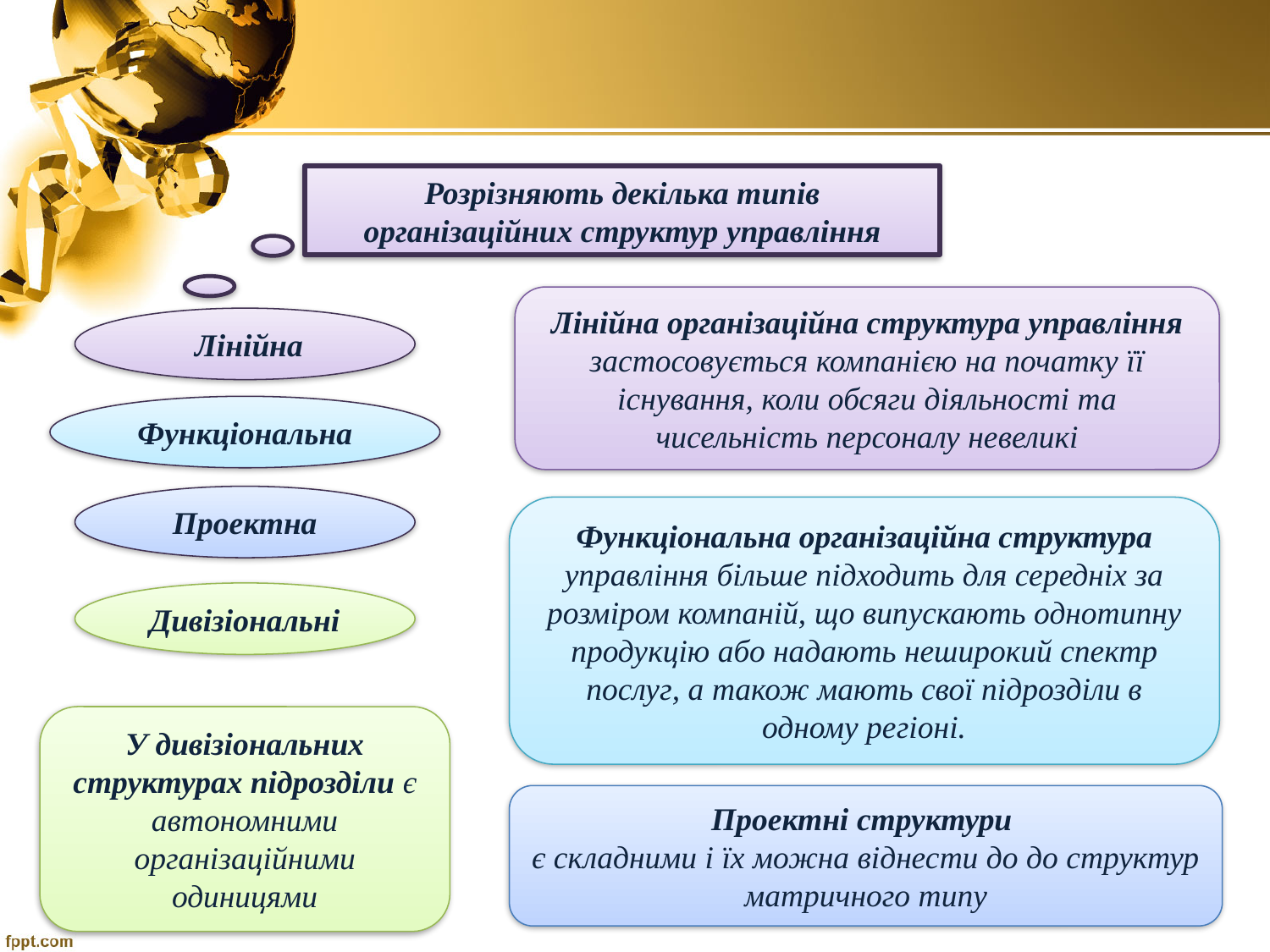

Розрізняють декілька типів організаційних структур управління

Лінійна організаційна структура управління застосовується компанією на початку її існування, коли обсяги діяльності та чисельність персоналу невеликі
 Лінійна
Функціональна
Проектна
Функціональна організаційна структура управління більше підходить для середніх за розміром компаній, що випускають однотипну продукцію або надають неширокий спектр послуг, а також мають свої підрозділи в одному регіоні.
Дивізіональні
У дивізіональних структурах підрозділи є автономними організаційними одиницями
Проектні структури
є складними і їх можна віднести до до структур матричного типу